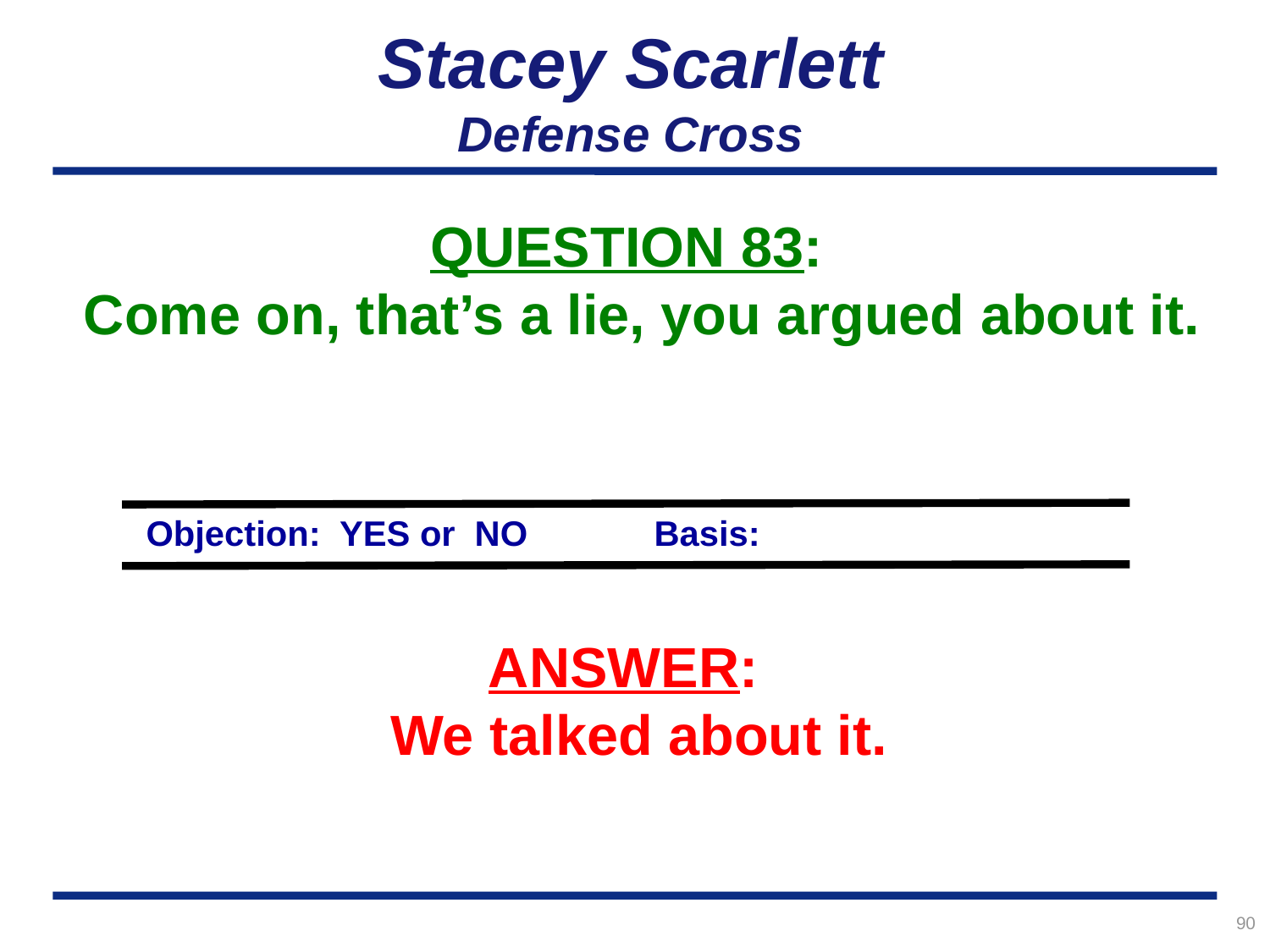

# Stacey Scarlett Defense Cross
QUESTION 83:
Come on, that’s a lie, you argued about it.

Objection:  YES or  NO	Basis:
ANSWER:
We talked about it.
90